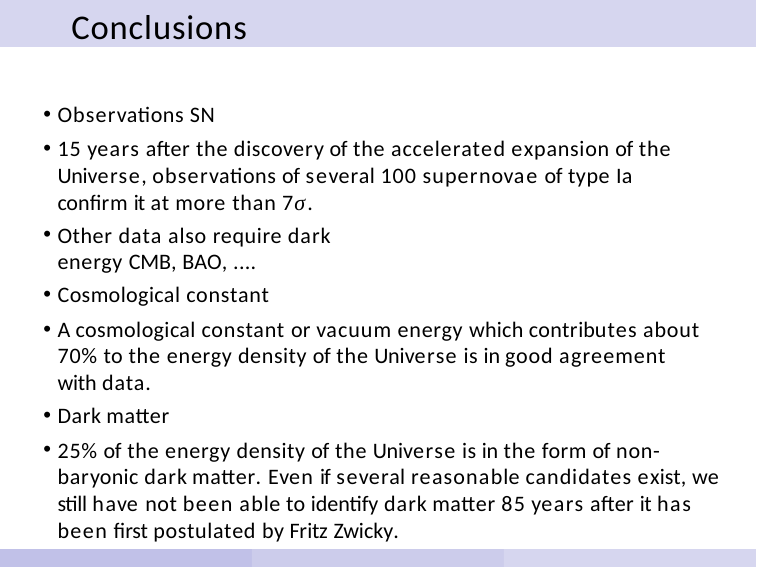

# Conclusions
Observations SN
15 years after the discovery of the accelerated expansion of the Universe, observations of several 100 supernovae of type Ia confirm it at more than 7σ.
Other data also require dark energy CMB, BAO, ....
Cosmological constant
A cosmological constant or vacuum energy which contributes about 70% to the energy density of the Universe is in good agreement with data.
Dark matter
25% of the energy density of the Universe is in the form of non-baryonic dark matter. Even if several reasonable candidates exist, we still have not been able to identify dark matter 85 years after it has been first postulated by Fritz Zwicky.